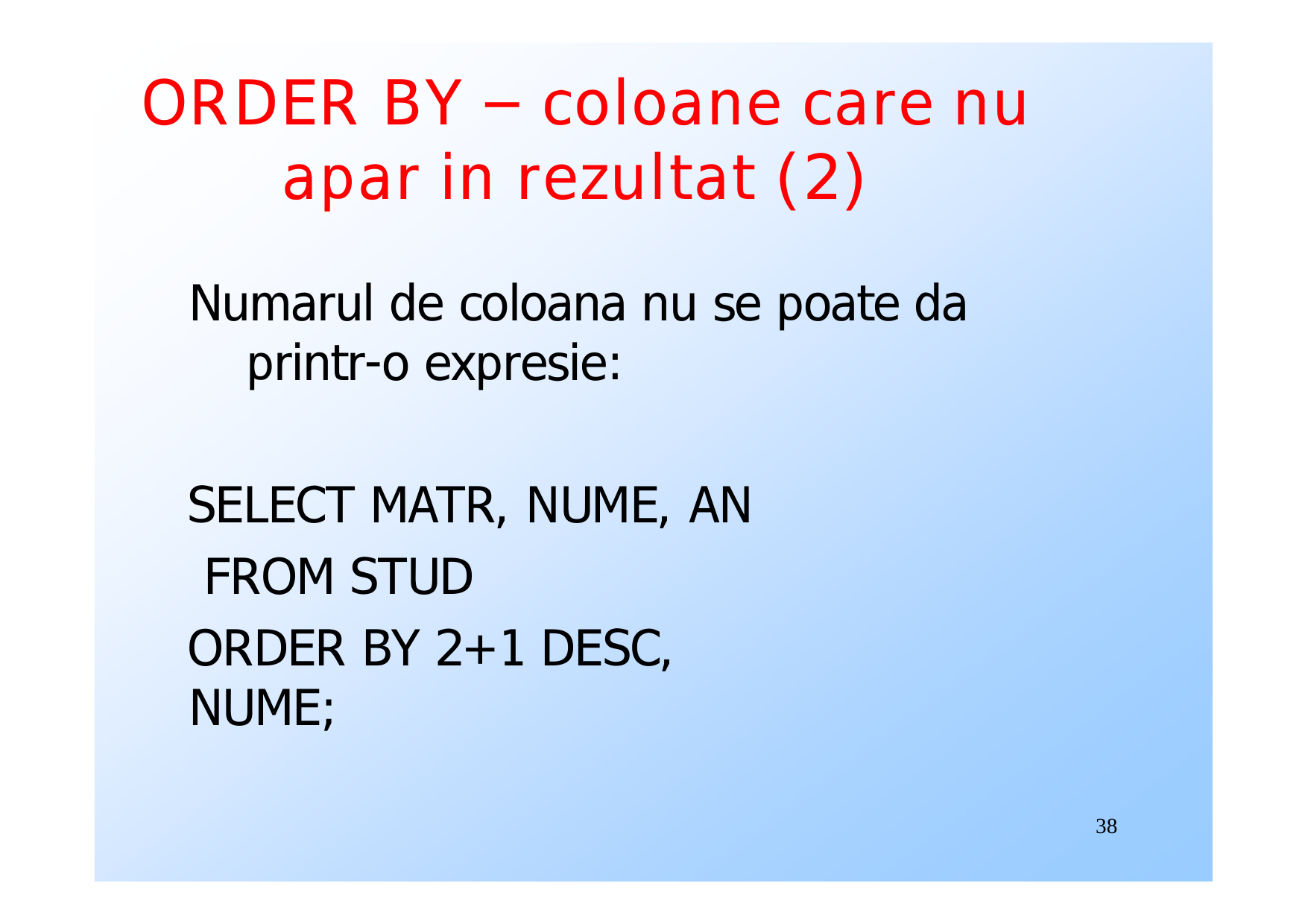

# ORDER BY – coloane care nu  apar in rezultat (2)
Numarul de coloana nu se poate da  printr-o expresie:

SELECT MATR, NUME, AN  FROM STUD
ORDER BY 2+1 DESC, NUME;
38